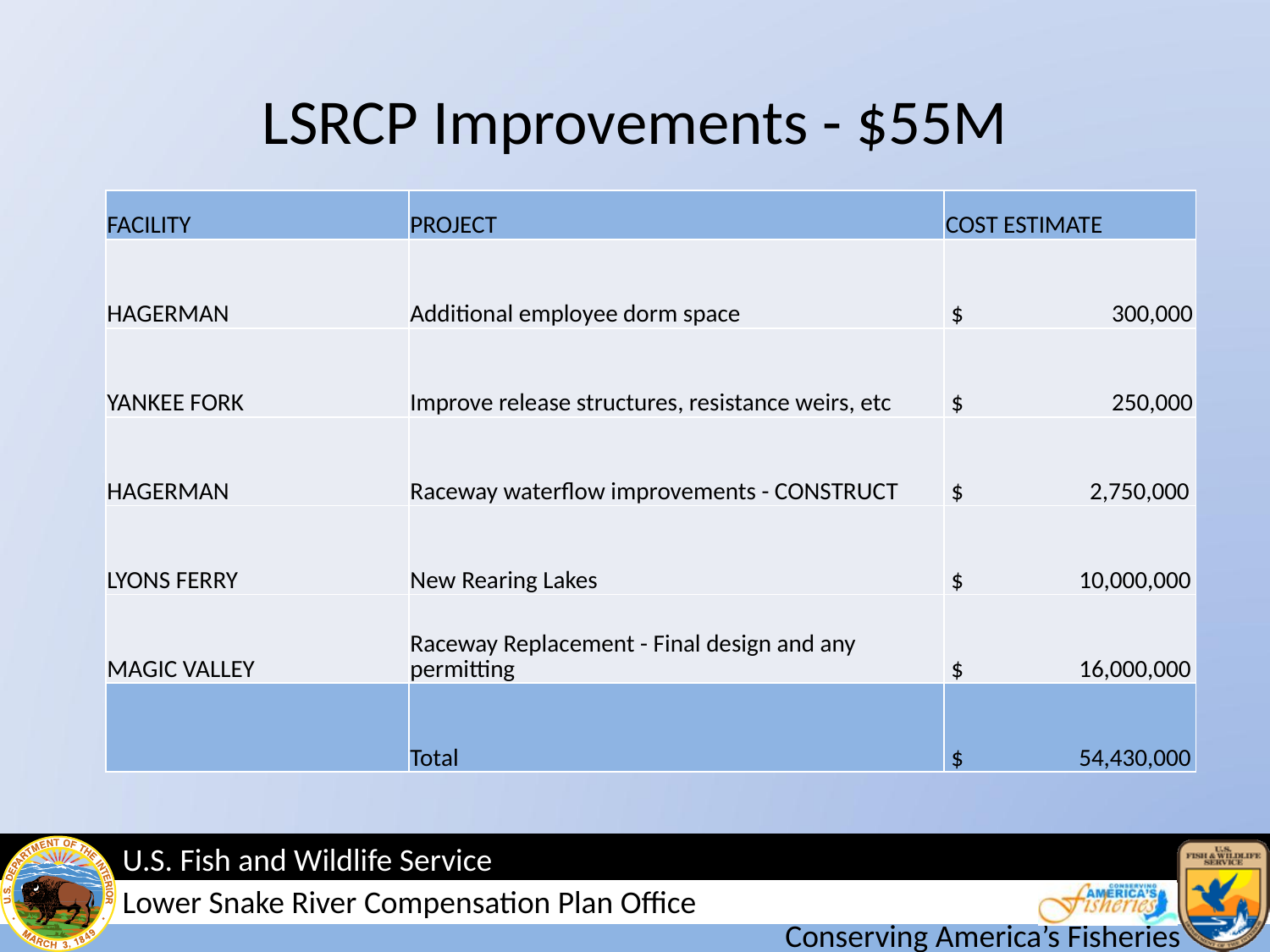

# LSRCP Improvements - $55M
| FACILITY | PROJECT | COST ESTIMATE |
| --- | --- | --- |
| HAGERMAN | Additional employee dorm space | $ 300,000 |
| YANKEE FORK | Improve release structures, resistance weirs, etc | $ 250,000 |
| HAGERMAN | Raceway waterflow improvements - CONSTRUCT | $ 2,750,000 |
| LYONS FERRY | New Rearing Lakes | $ 10,000,000 |
| MAGIC VALLEY | Raceway Replacement - Final design and any permitting | $ 16,000,000 |
|  | Total | $ 54,430,000 |